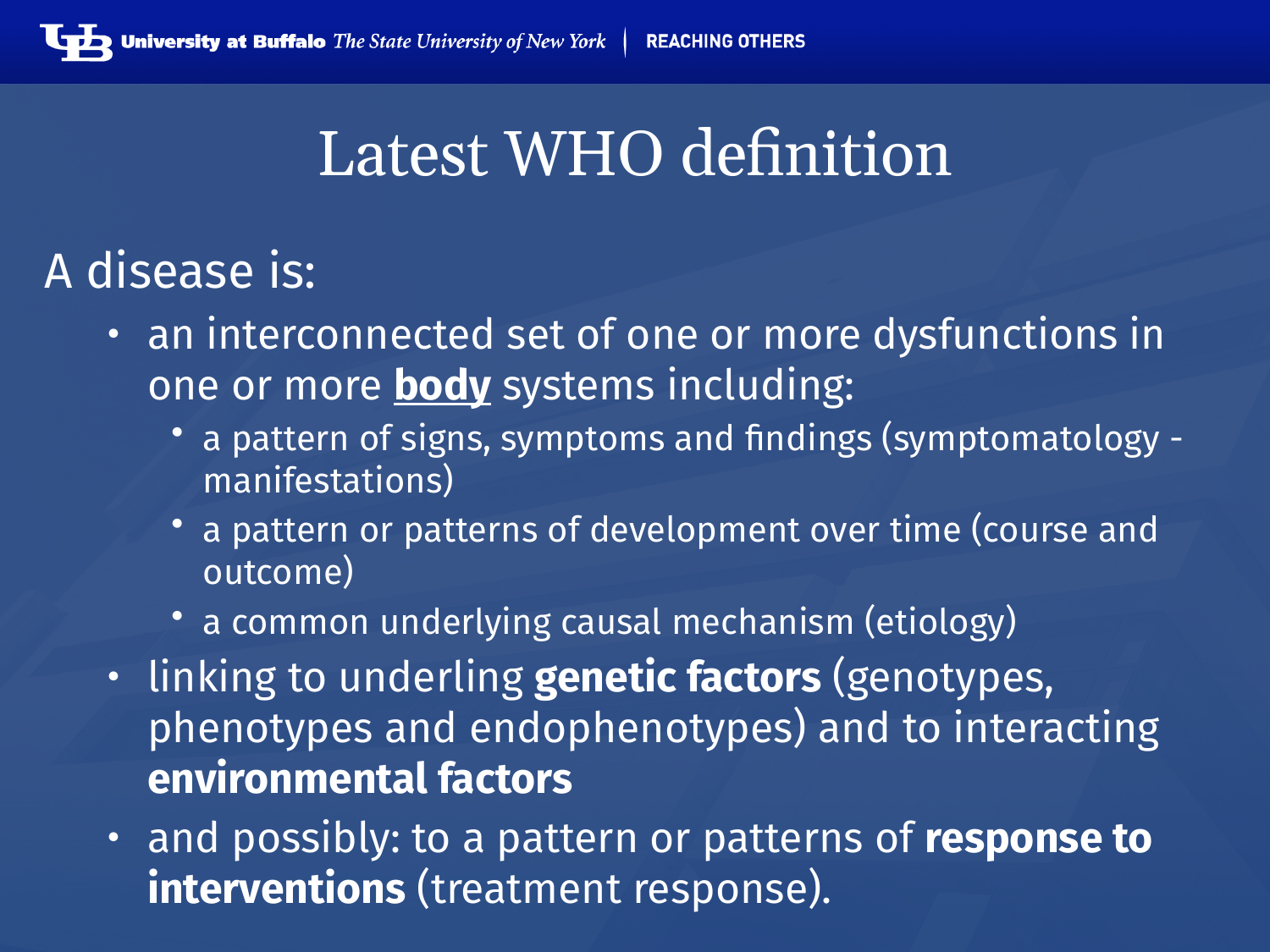

# Latest WHO definition
A disease is:
an interconnected set of one or more dysfunctions in one or more body systems including:
a pattern of signs, symptoms and findings (symptomatology - manifestations)
a pattern or patterns of development over time (course and outcome)
a common underlying causal mechanism (etiology)
linking to underling genetic factors (genotypes, phenotypes and endophenotypes) and to interacting environmental factors
and possibly: to a pattern or patterns of response to interventions (treatment response).